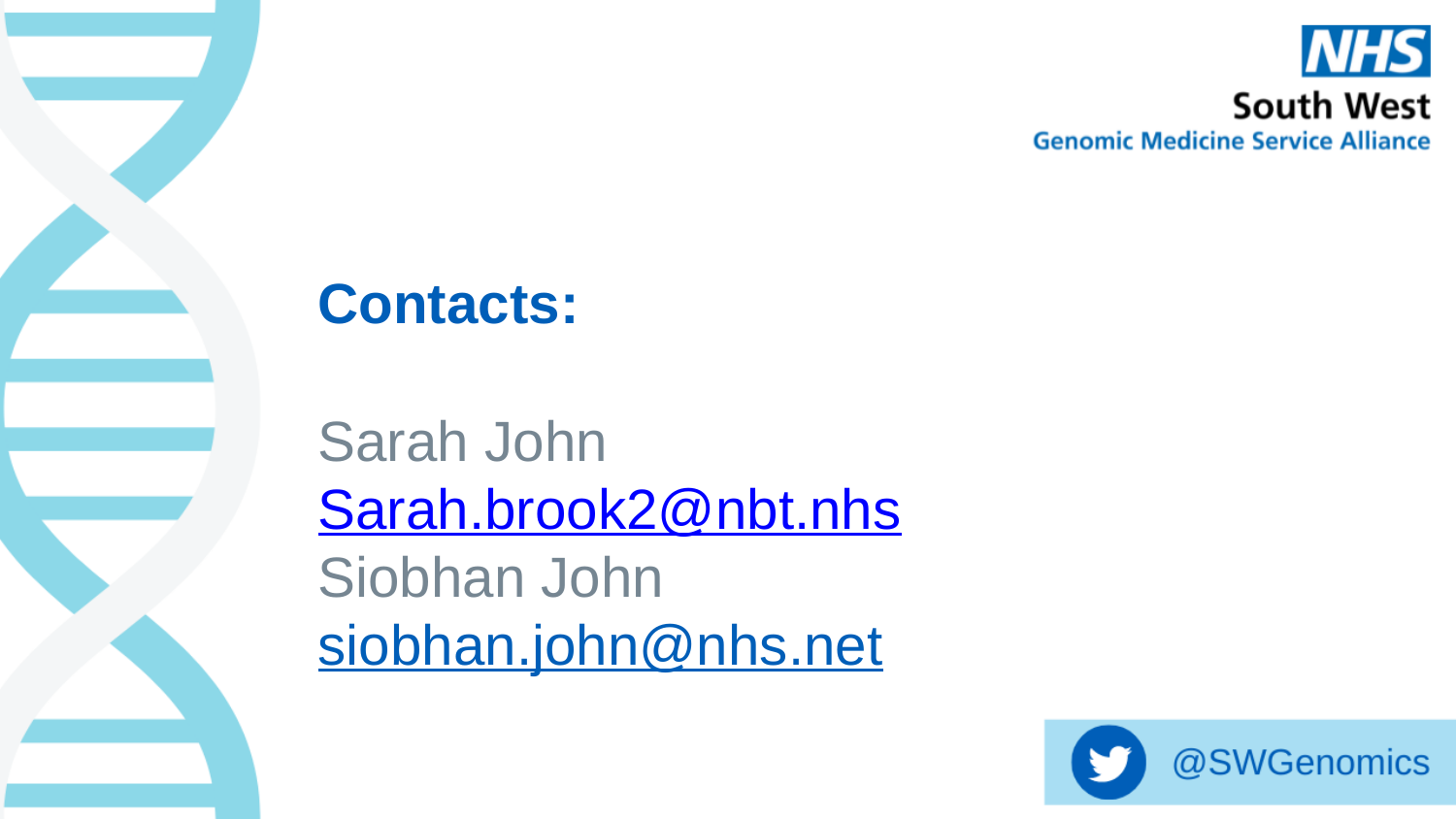

Contacts:
Sarah John
Sarah.brook2@nbt.nhs
Siobhan John
siobhan.john@nhs.net